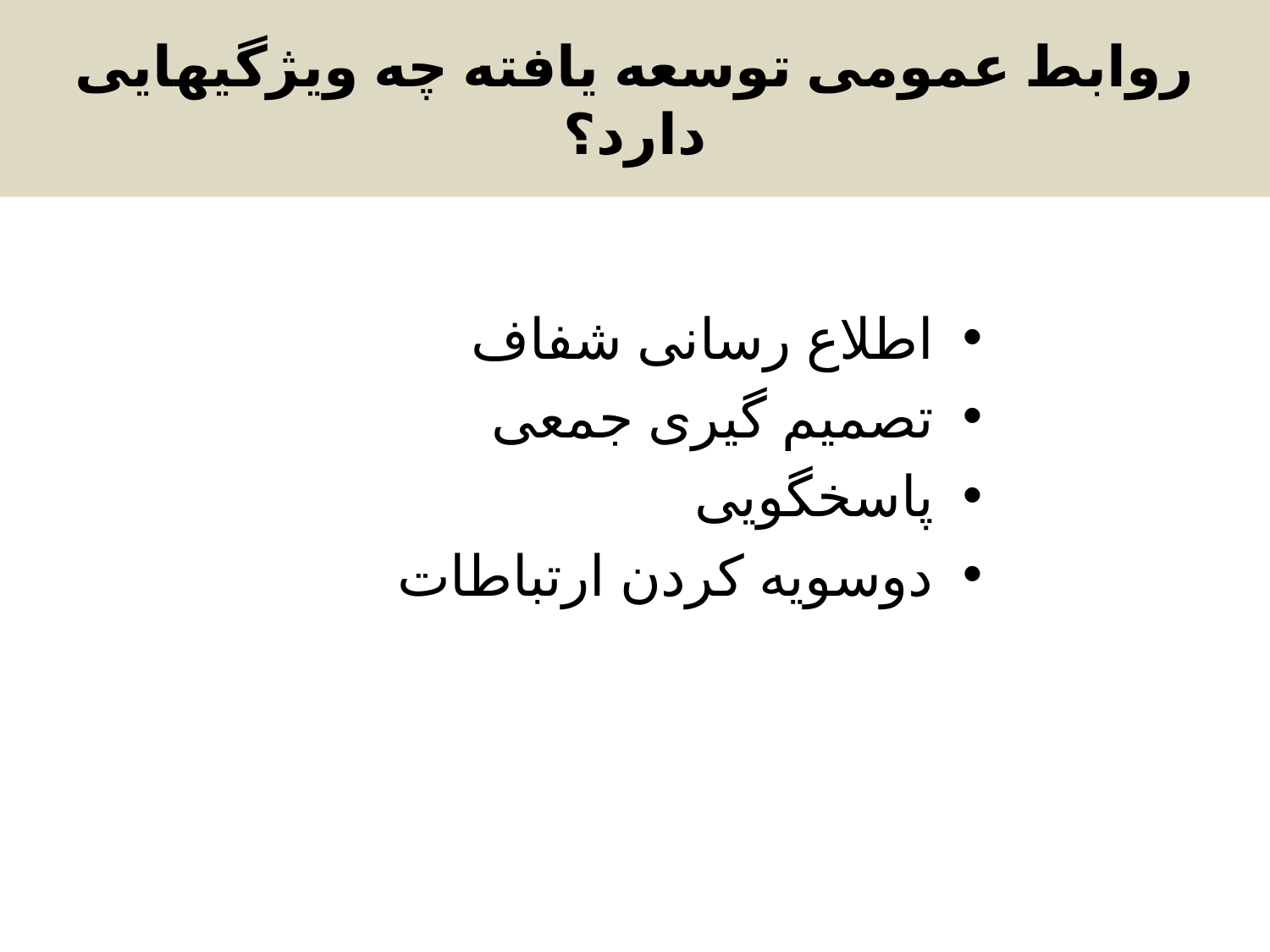

# روابط عمومی توسعه یافته چه ویژگیهایی دارد؟
اطلاع رسانی شفاف
تصمیم گیری جمعی
پاسخگویی
دوسویه کردن ارتباطات